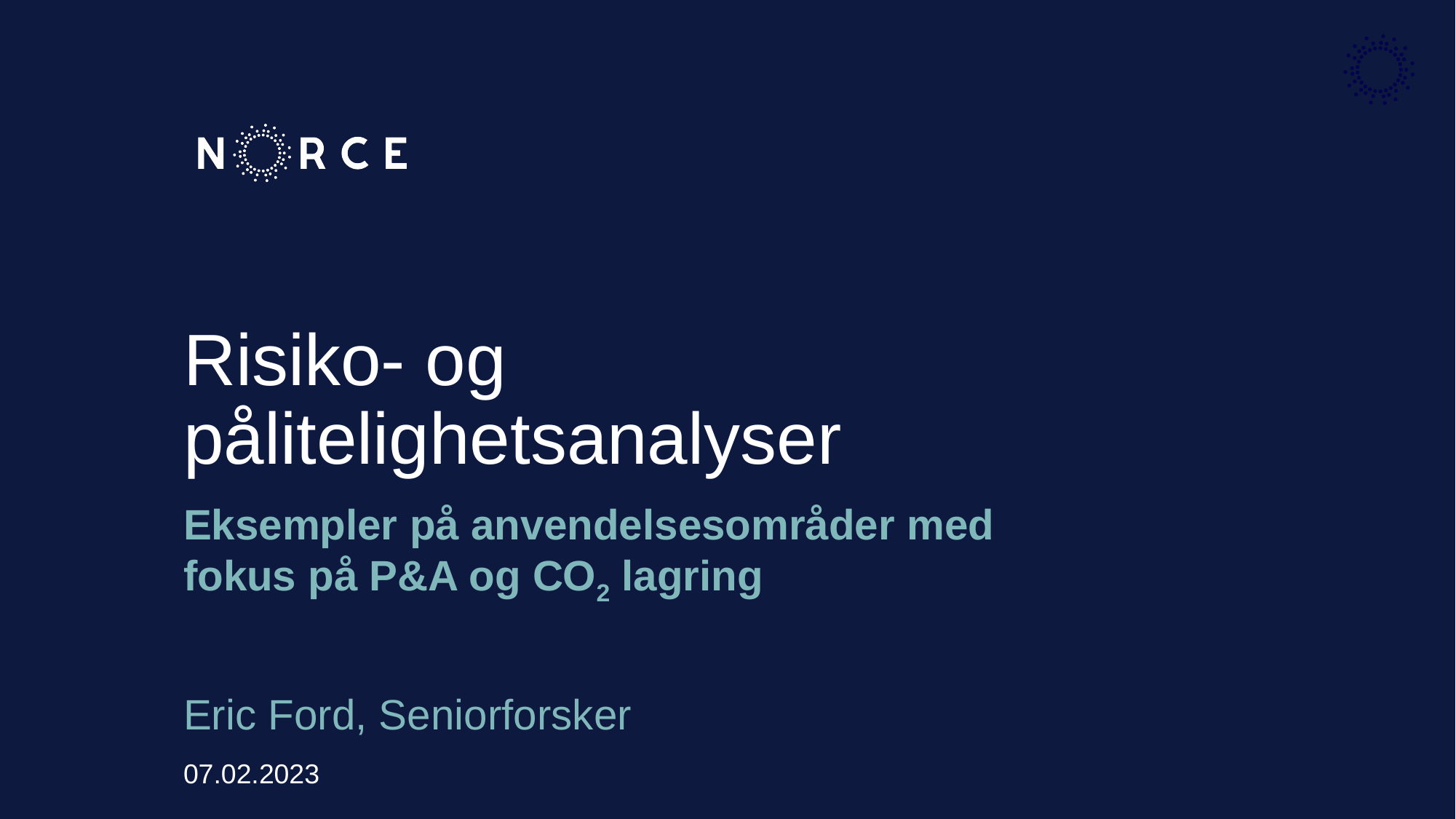

# Risiko- og pålitelighetsanalyser
Eksempler på anvendelsesområder med fokus på P&A og CO2 lagring

Eric Ford, Seniorforsker
07.02.2023